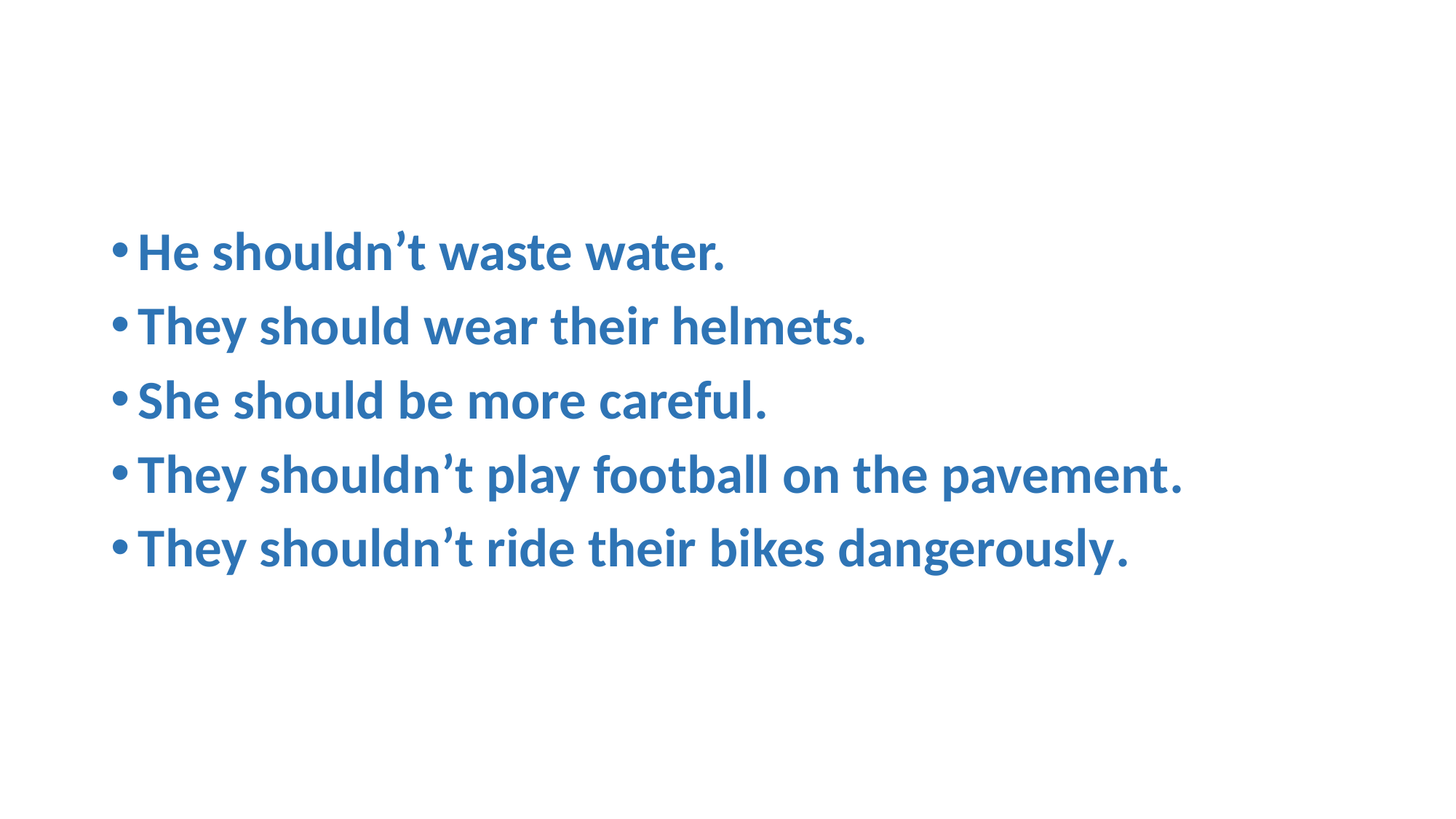

#
He shouldn’t waste water.
They should wear their helmets.
She should be more careful.
They shouldn’t play football on the pavement.
They shouldn’t ride their bikes dangerously.